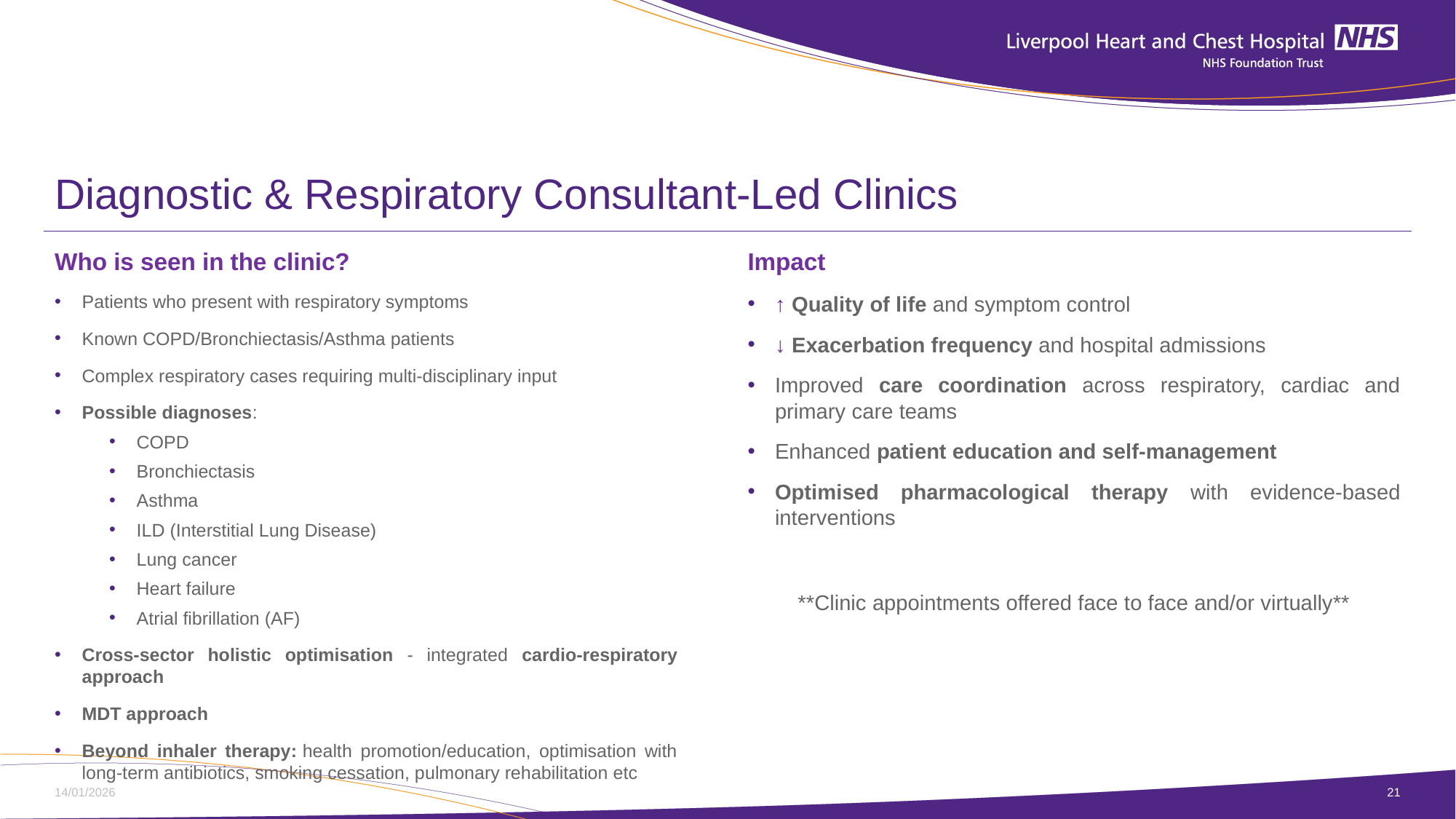

# Diagnostic & Respiratory Consultant-Led Clinics
Who is seen in the clinic?
Patients who present with respiratory symptoms
Known COPD/Bronchiectasis/Asthma patients
Complex respiratory cases requiring multi-disciplinary input
Possible diagnoses:
COPD
Bronchiectasis
Asthma
ILD (Interstitial Lung Disease)
Lung cancer
Heart failure
Atrial fibrillation (AF)
Cross-sector holistic optimisation - integrated cardio-respiratory approach
MDT approach
Beyond inhaler therapy: health promotion/education, optimisation with long-term antibiotics, smoking cessation, pulmonary rehabilitation etc

Impact
↑ Quality of life and symptom control
↓ Exacerbation frequency and hospital admissions
Improved care coordination across respiratory, cardiac and primary care teams
Enhanced patient education and self-management
Optimised pharmacological therapy with evidence-based interventions

**Clinic appointments offered face to face and/or virtually**
14/01/2026
21